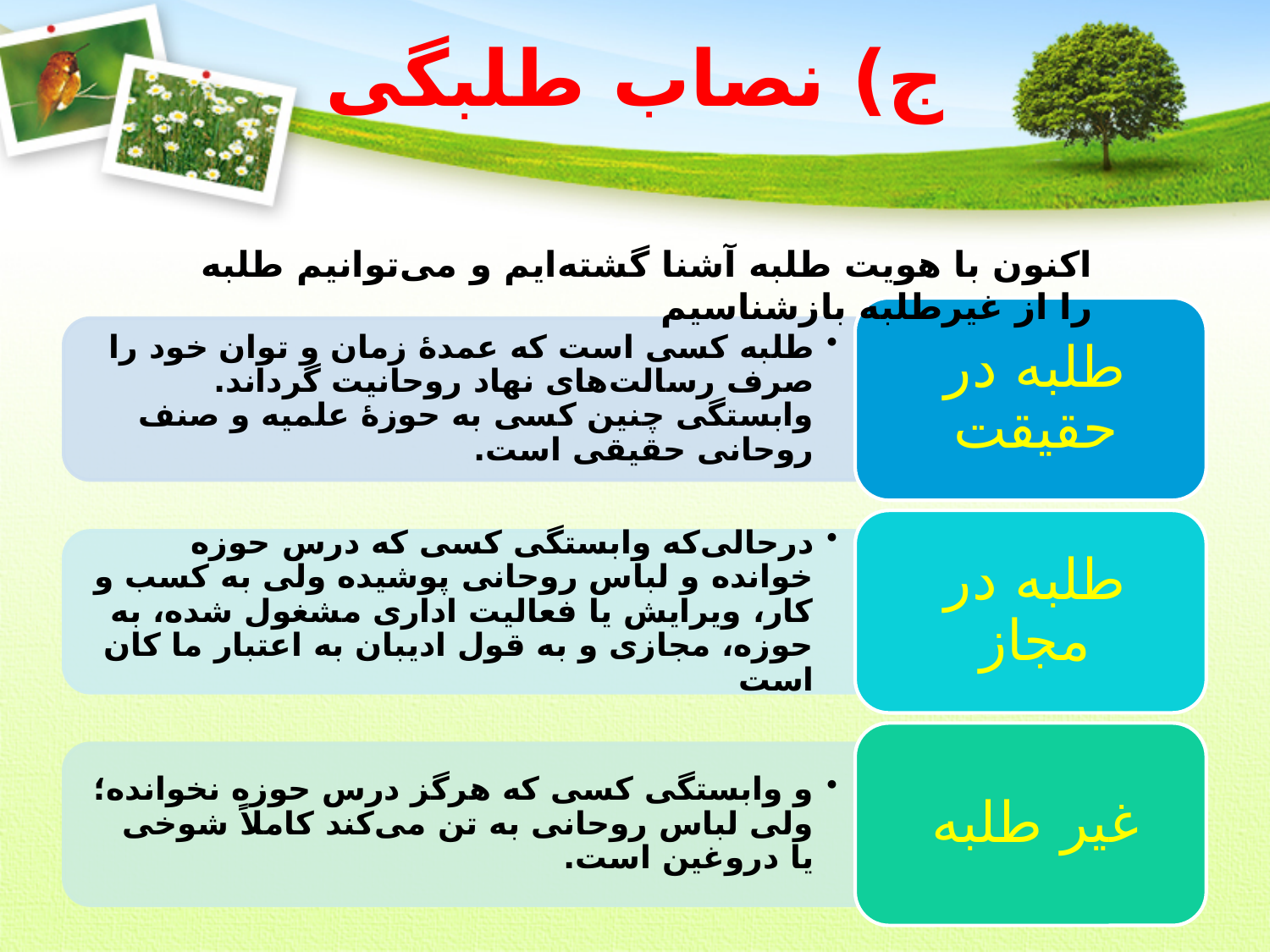

# ج) نصاب طلبگی
اکنون با هویت طلبه آشنا گشته‌ایم و می‌توانیم طلبه را از غیرطلبه بازشناسیم
طلبه کسی است که عمدۀ زمان و توان خود را صرف رسالت‌های نهاد روحانیت گرداند. وابستگی چنین کسی به حوزۀ علمیه و صنف روحانی حقیقی است.
طلبه در حقیقت
درحالی‌که وابستگی کسی که درس حوزه خوانده و لباس روحانی پوشیده ولی به کسب و کار، ویرایش یا فعالیت اداری مشغول شده، به حوزه، مجازی و به قول ادیبان به اعتبار ما کان است
طلبه در مجاز
و وابستگی کسی که هرگز درس حوزه نخوانده؛ ولی لباس روحانی به تن می‌کند کاملاً شوخی یا دروغین است.
غیر طلبه